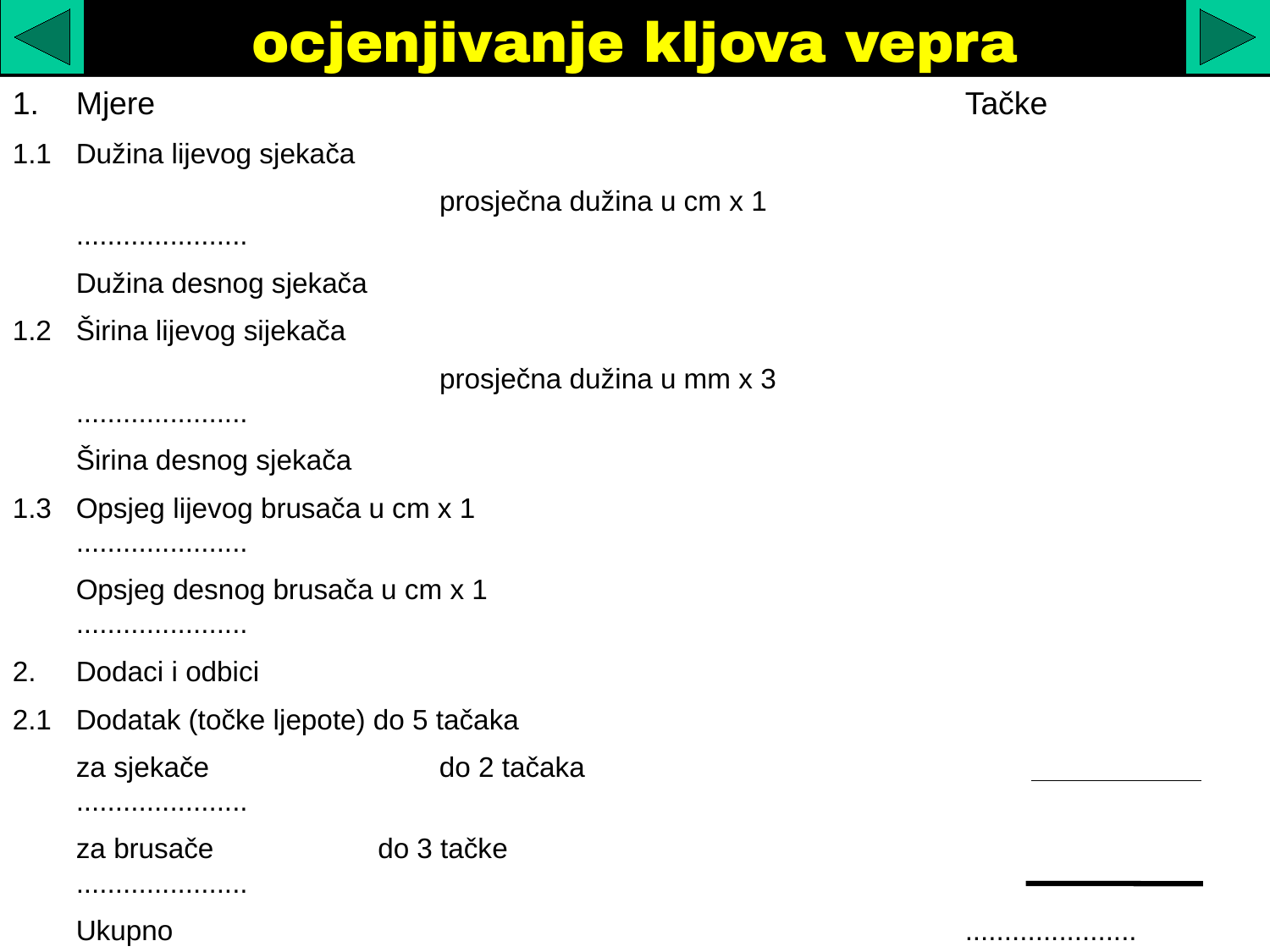

ocjenjivanje kljova vepra

Mjere							Tačke
1.1	Dužina lijevog sjekača
			              prosječna dužina u cm x 1			......................
	Dužina desnog sjekača
1.2	Širina lijevog sijekača
			              prosječna dužina u mm x 3			......................
	Širina desnog sjekača
1.3	Opsjeg lijevog brusača u cm x 1					......................
	Opsjeg desnog brusača u cm x 1					......................
Dodaci i odbici
2.1	Dodatak (točke ljepote) do 5 tačaka
	za sjekače	              do 2 tačaka				......................
	za brusače                     do 3 tačke					......................
	Ukupno							......................
2.2	Odbici od 0 do 10 točaka						......................
	Ocjena kljova - ukupno						......................

mjerenje kljova
VEPAR